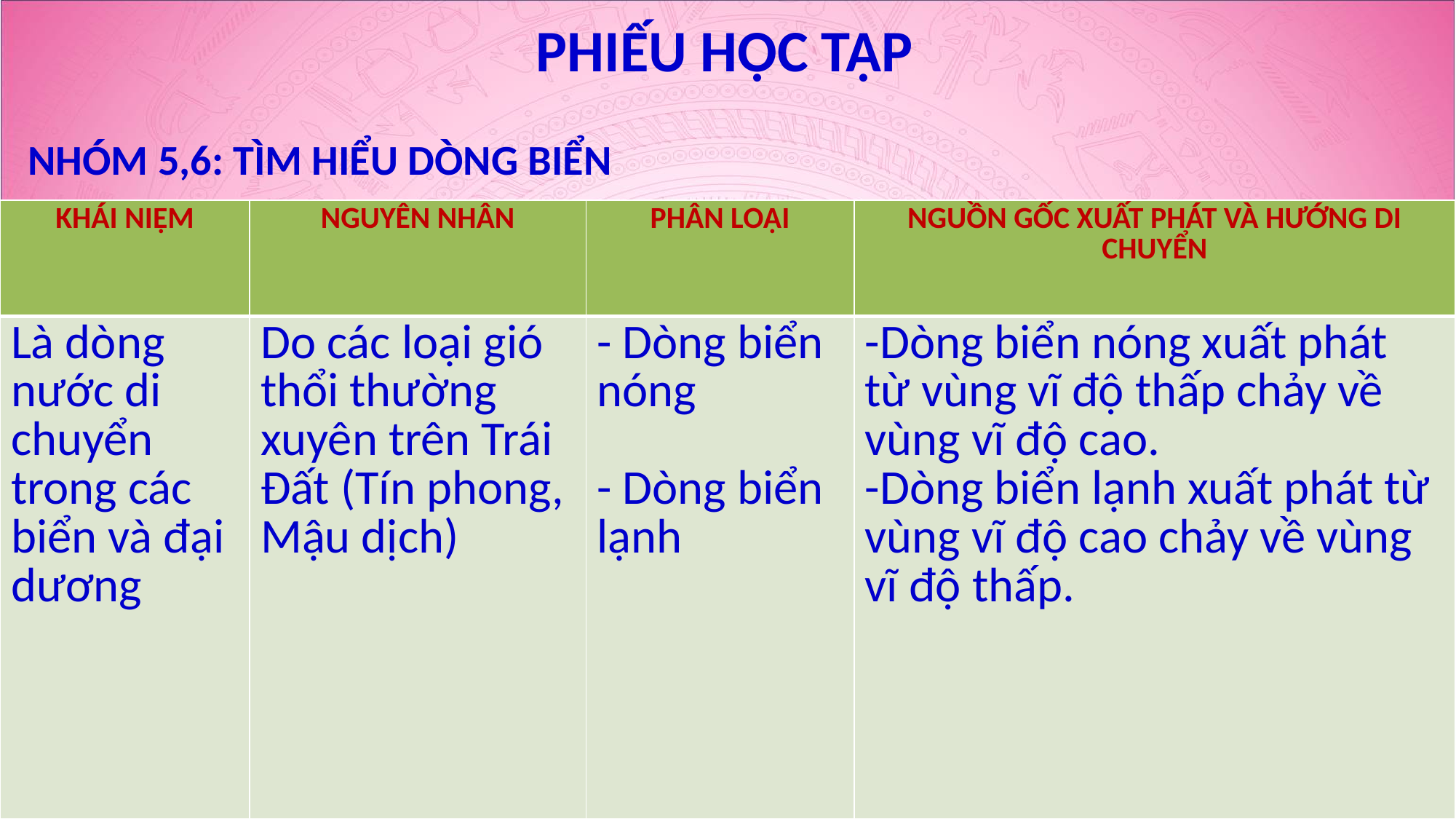

# PHIẾU HỌC TẬP

NHÓM 5,6: TÌM HIỂU DÒNG BIỂN
| KHÁI NIỆM | NGUYÊN NHÂN | PHÂN LOẠI | NGUỒN GỐC XUẤT PHÁT VÀ HƯỚNG DI CHUYỂN |
| --- | --- | --- | --- |
| Là dòng nước di chuyển trong các biển và đại dương | Do các loại gió thổi thường xuyên trên Trái Đất (Tín phong, Mậu dịch) | - Dòng biển nóng - Dòng biển lạnh | -Dòng biển nóng xuất phát từ vùng vĩ độ thấp chảy về vùng vĩ độ cao. -Dòng biển lạnh xuất phát từ vùng vĩ độ cao chảy về vùng vĩ độ thấp. |